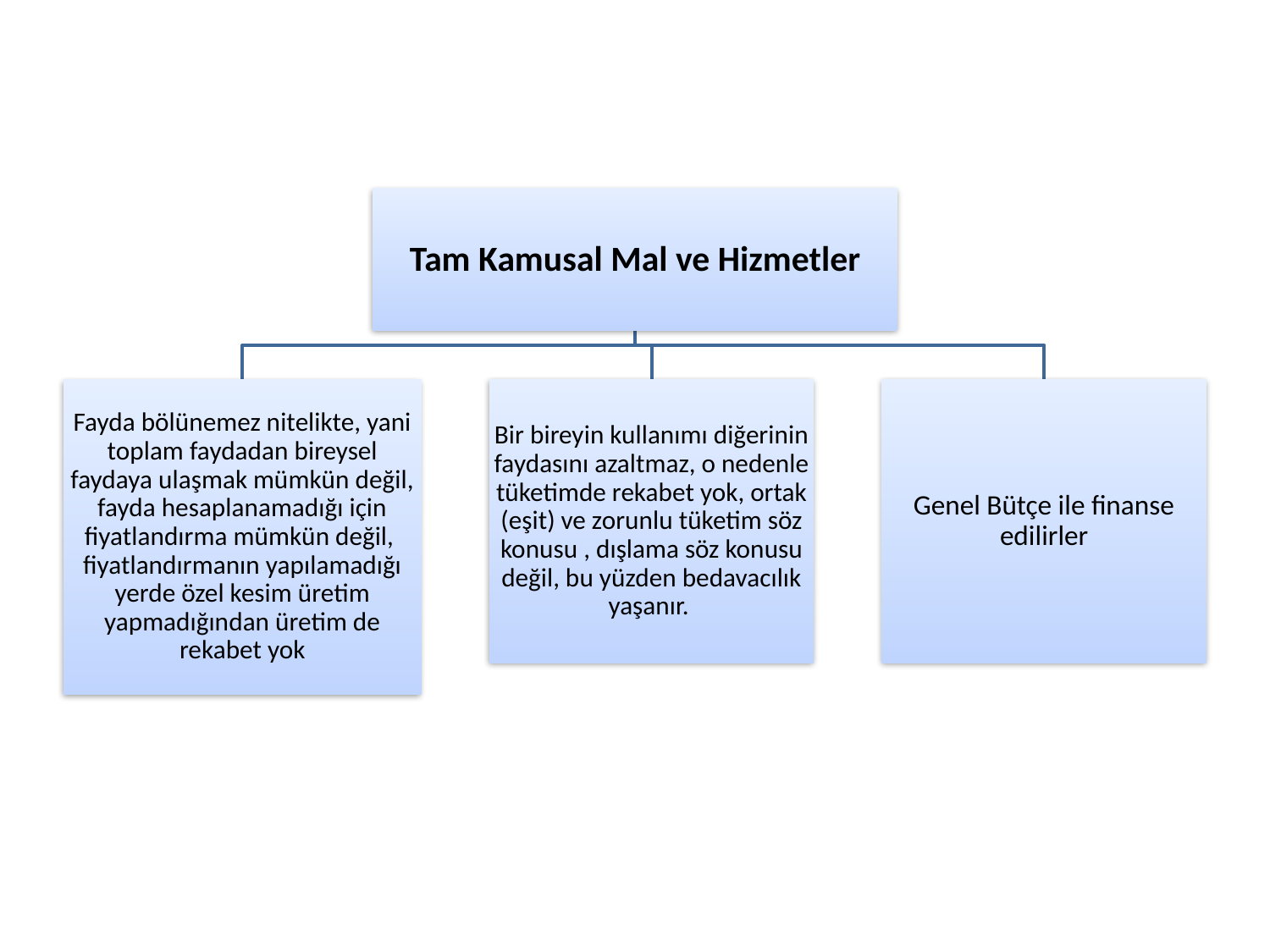

Tam Kamusal Mal ve Hizmetler
Fayda bölünemez nitelikte, yani toplam faydadan bireysel faydaya ulaşmak mümkün değil, fayda hesaplanamadığı için fiyatlandırma mümkün değil,  fiyatlandırmanın yapılamadığı yerde özel kesim üretim yapmadığından üretim de rekabet yok
Bir bireyin kullanımı diğerinin faydasını azaltmaz, o nedenle tüketimde rekabet yok, ortak (eşit) ve zorunlu tüketim söz konusu , dışlama söz konusu değil, bu yüzden bedavacılık yaşanır.
Genel Bütçe ile finanse edilirler